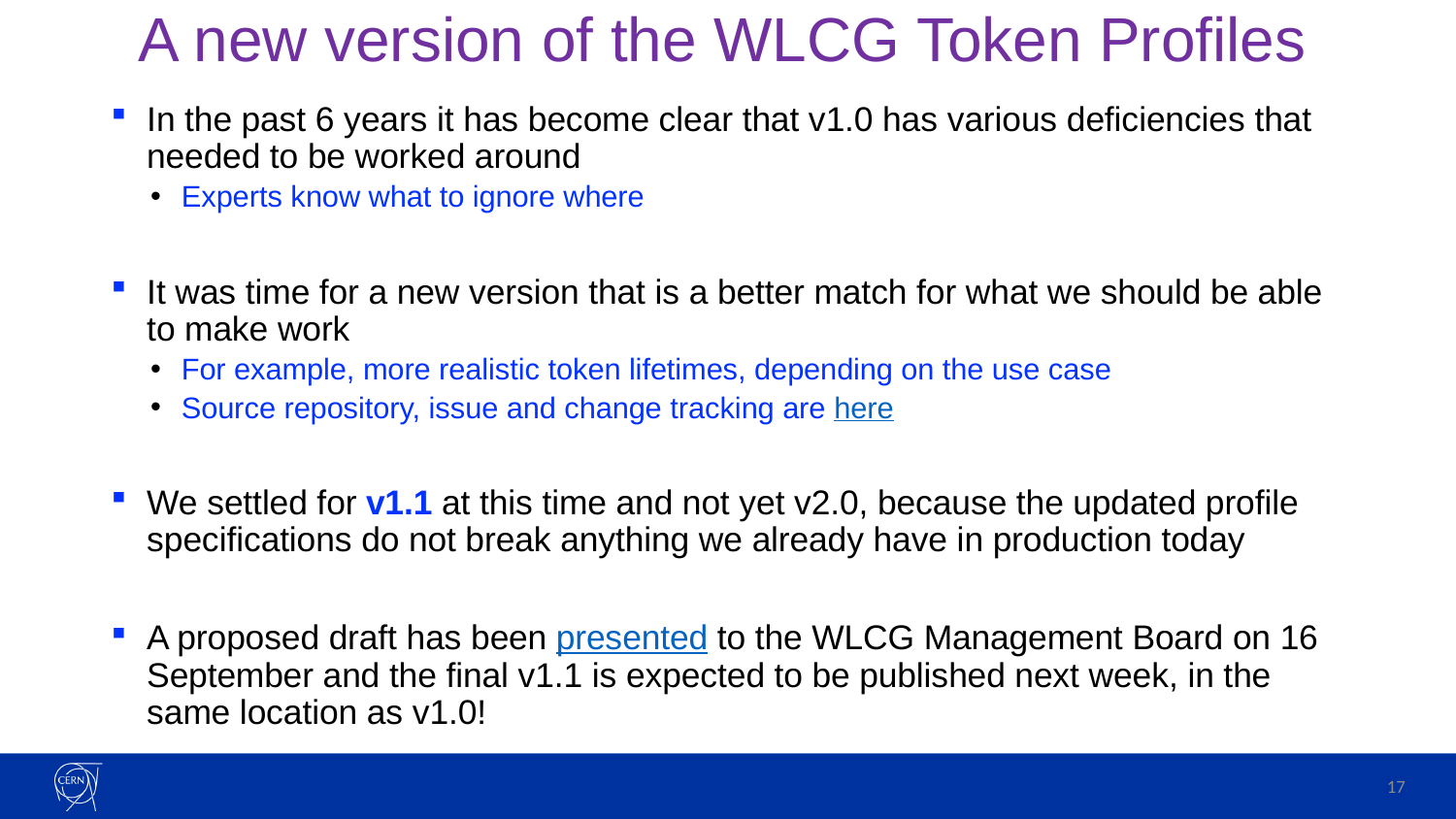

# A new version of the WLCG Token Profiles
In the past 6 years it has become clear that v1.0 has various deficiencies that needed to be worked around
Experts know what to ignore where

It was time for a new version that is a better match for what we should be able to make work
For example, more realistic token lifetimes, depending on the use case
Source repository, issue and change tracking are here

We settled for v1.1 at this time and not yet v2.0, because the updated profile specifications do not break anything we already have in production today

A proposed draft has been presented to the WLCG Management Board on 16 September and the final v1.1 is expected to be published next week, in the same location as v1.0!
17